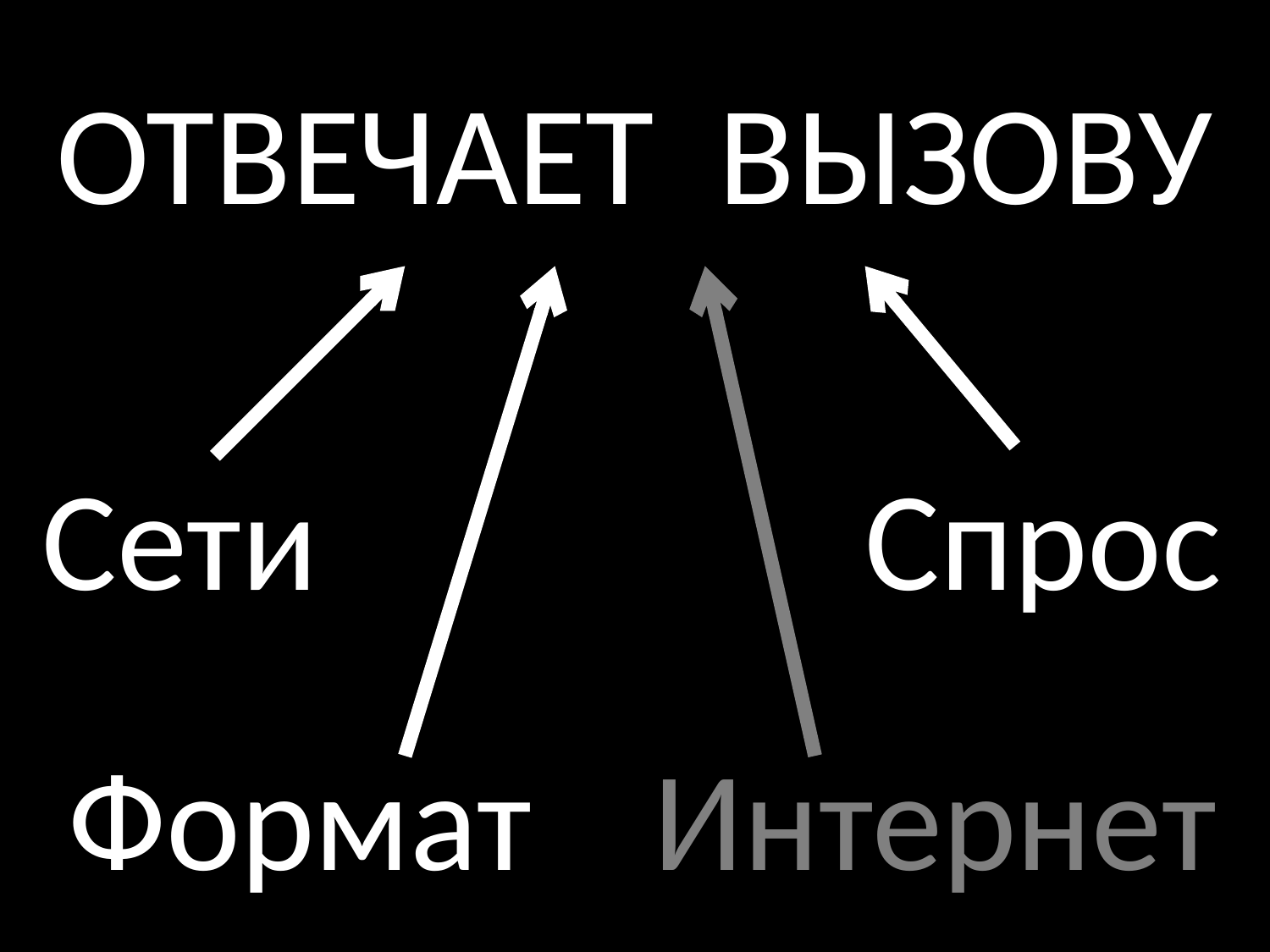

# Отвечает  вызову
Сети
Спрос
Формат
Интернет